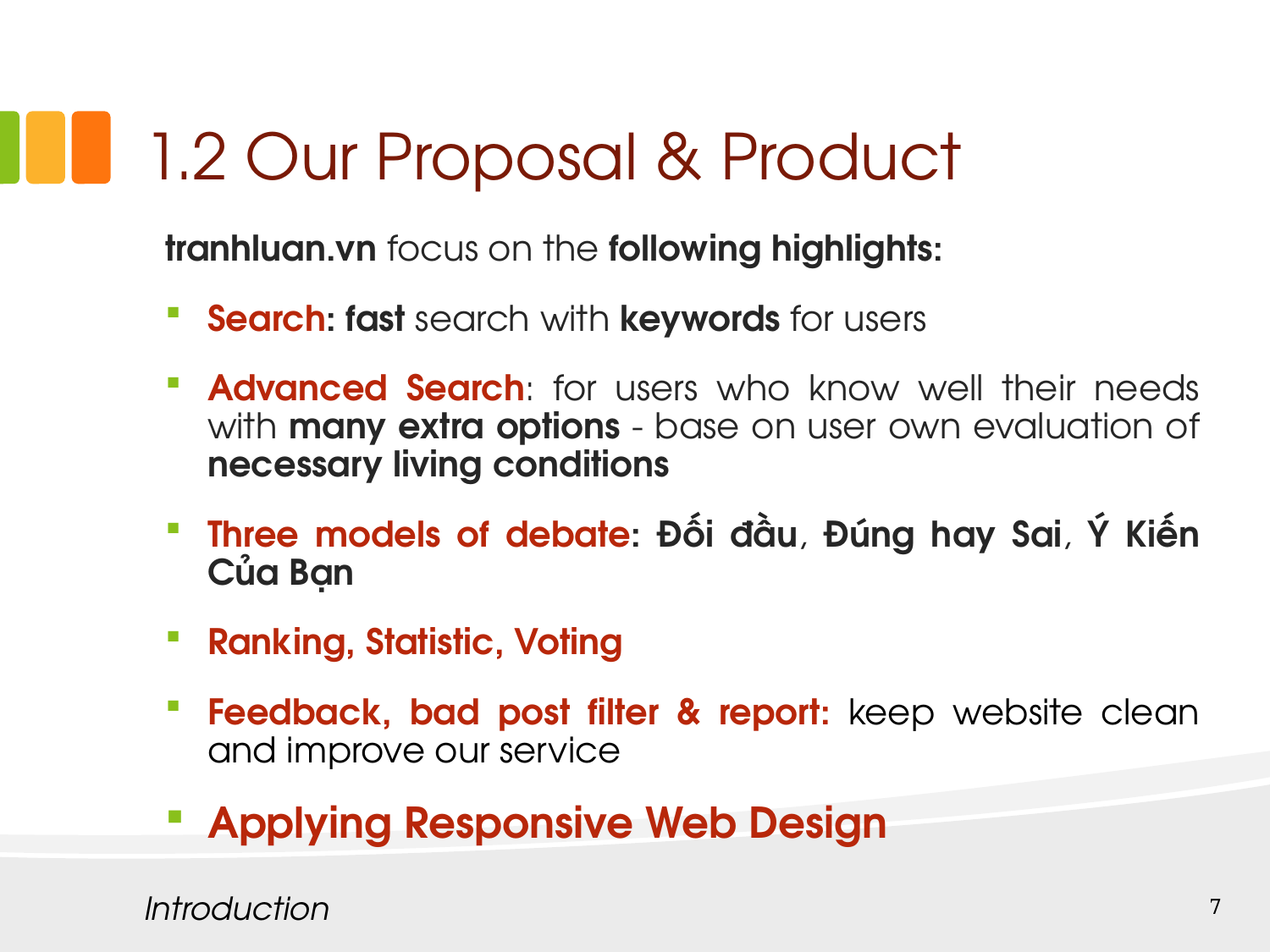

# 1.2 Our Proposal & Product
tranhluan.vn focus on the following highlights:
Search: fast search with keywords for users
Advanced Search: for users who know well their needs with many extra options - base on user own evaluation of necessary living conditions
Three models of debate: Đối đầu, Đúng hay Sai, Ý Kiến Của Bạn
Ranking, Statistic, Voting
Feedback, bad post filter & report: keep website clean and improve our service
Applying Responsive Web Design

Introduction
7